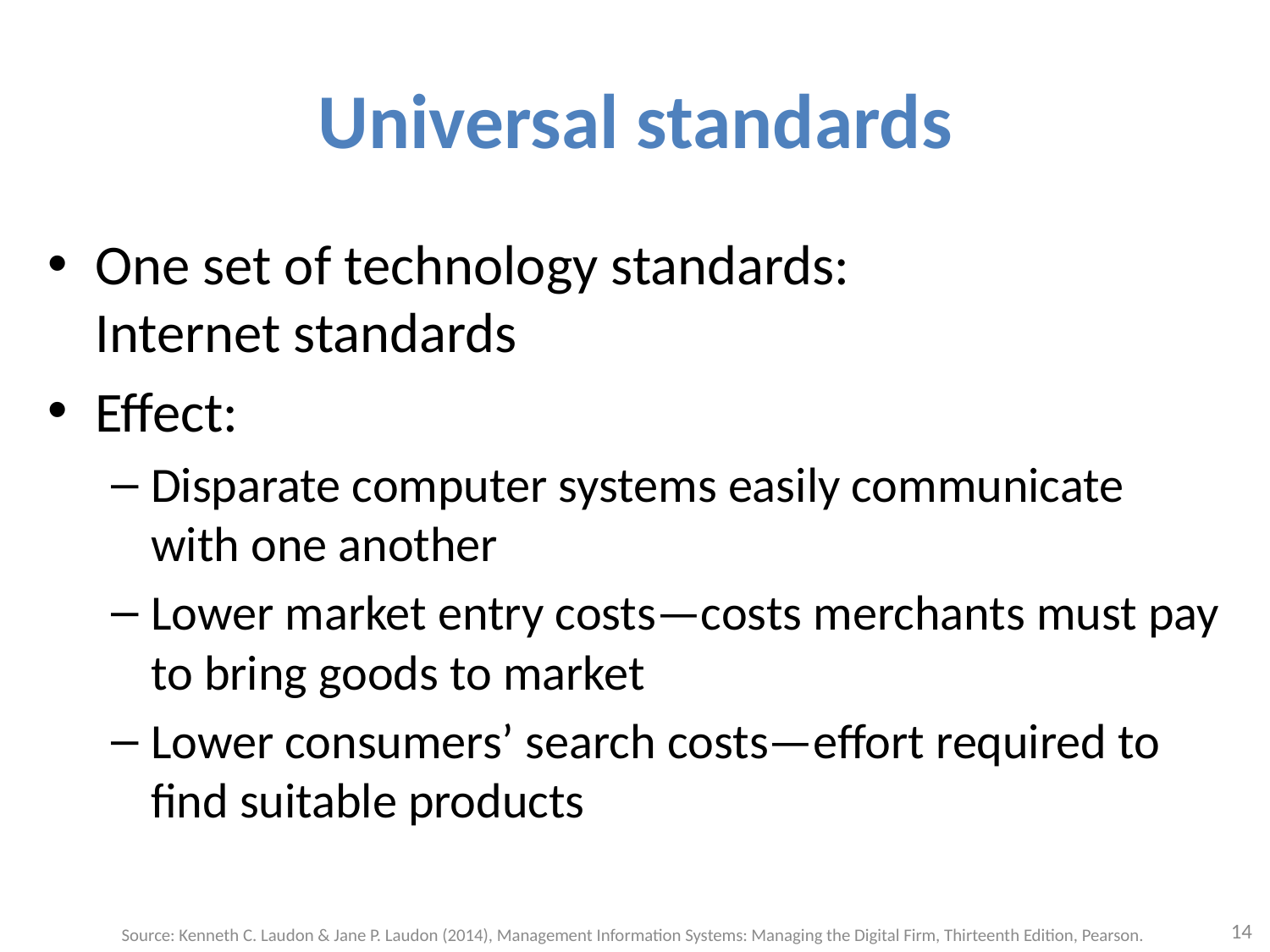

# Universal standards
One set of technology standards:
Internet standards
Effect:
Disparate computer systems easily communicate with one another
Lower market entry costs—costs merchants must pay to bring goods to market
Lower consumers’ search costs—effort required to find suitable products
14
Source: Kenneth C. Laudon & Jane P. Laudon (2014), Management Information Systems: Managing the Digital Firm, Thirteenth Edition, Pearson.